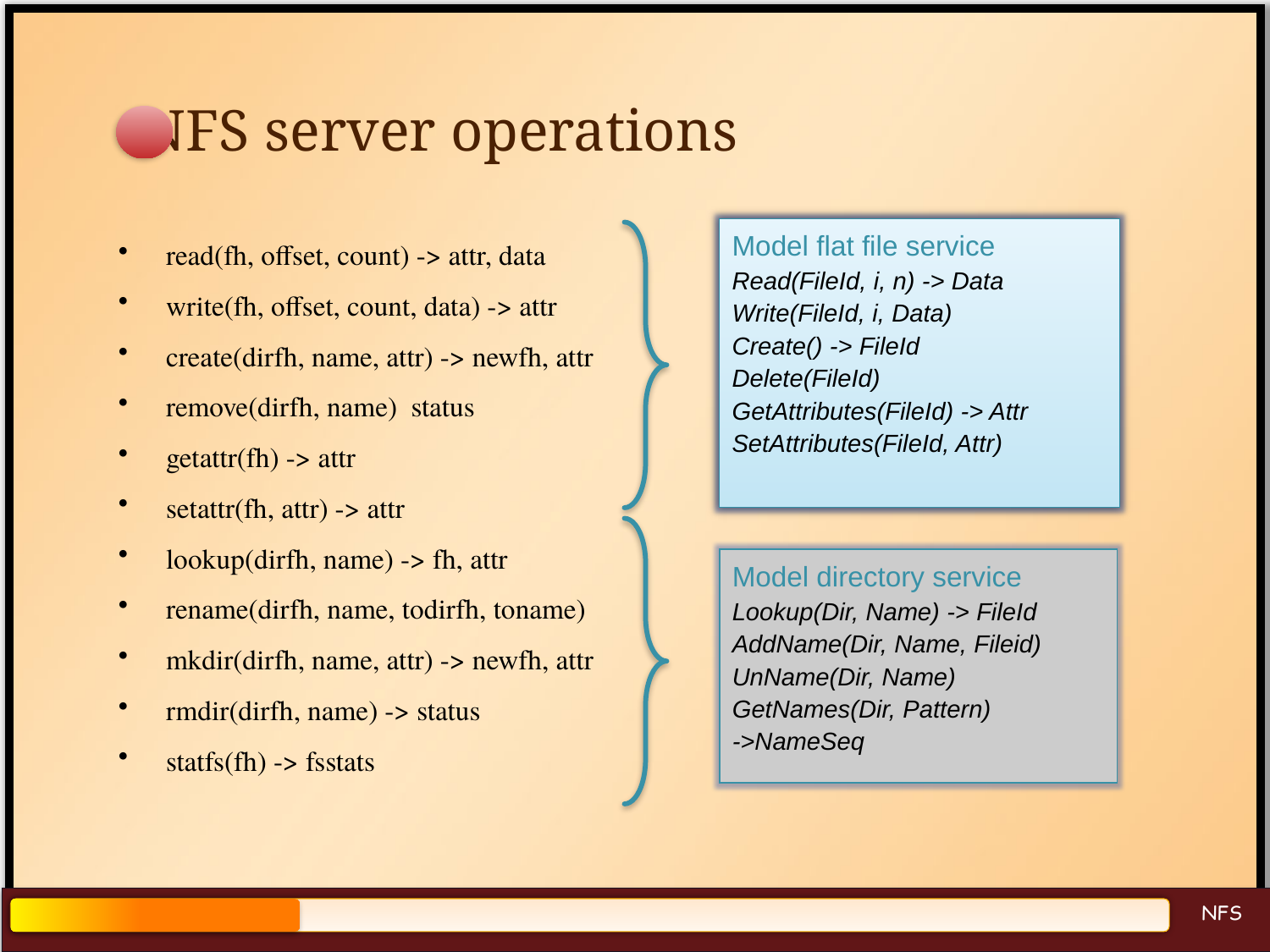

# NFS server operations

read(fh, offset, count) -> attr, data
write(fh, offset, count, data) -> attr
create(dirfh, name, attr) -> newfh, attr
remove(dirfh, name)  status
getattr(fh) -> attr
setattr(fh, attr) -> attr
lookup(dirfh, name) -> fh, attr
rename(dirfh, name, todirfh, toname)
mkdir(dirfh, name, attr) -> newfh, attr
rmdir(dirfh, name) -> status
statfs(fh) -> fsstats
Model flat file service
Read(FileId, i, n) -> Data
Write(FileId, i, Data)
Create() -> FileId
Delete(FileId)
GetAttributes(FileId) -> Attr
SetAttributes(FileId, Attr)

Model directory service
Lookup(Dir, Name) -> FileId
AddName(Dir, Name, Fileid)
UnName(Dir, Name)
GetNames(Dir, Pattern)
->NameSeq

NFS